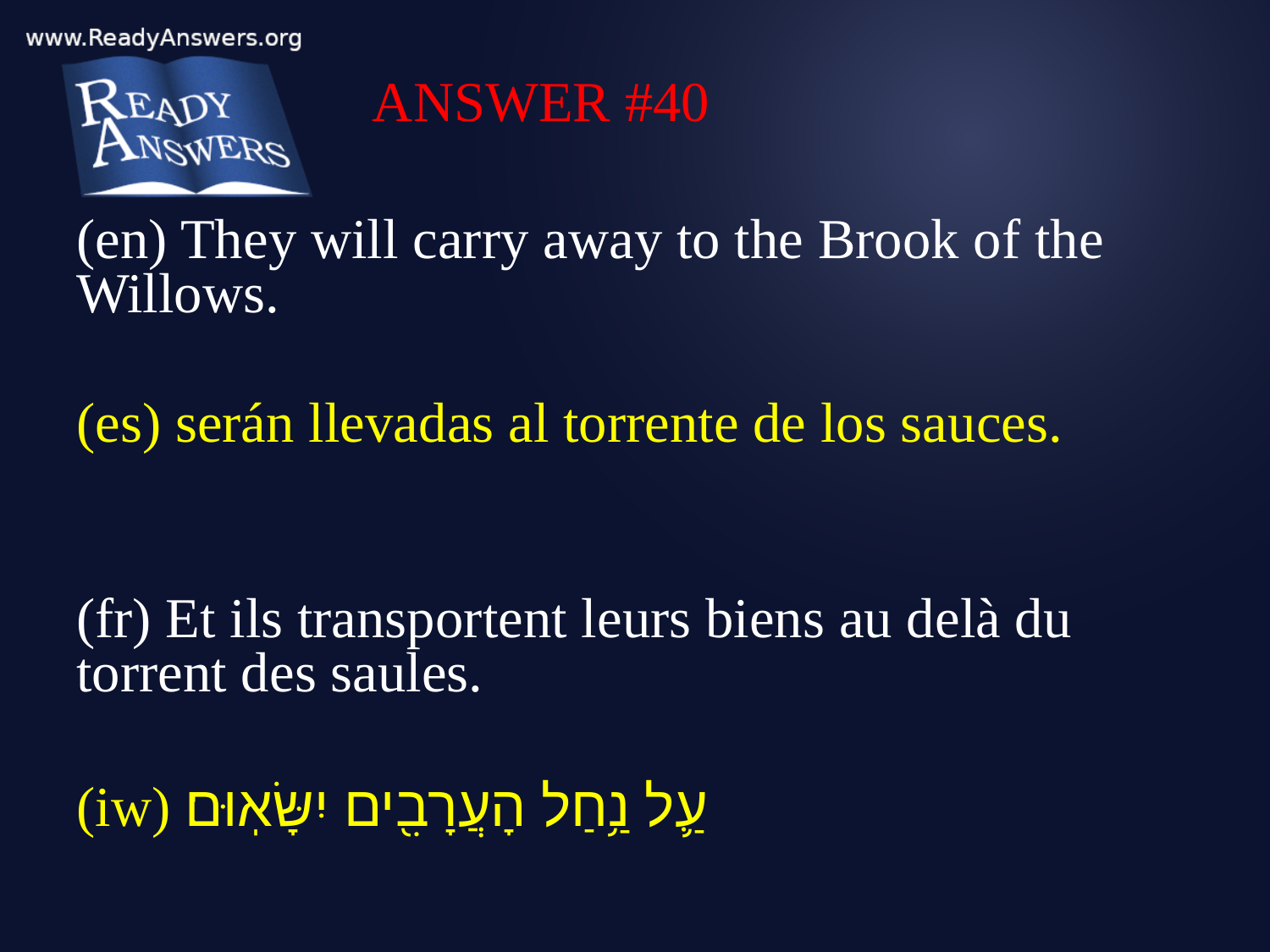

ANSWER #40
(en) They will carry away to the Brook of the Willows.
(es) serán llevadas al torrente de los sauces.
(fr) Et ils transportent leurs biens au delà du torrent des saules.
(iw) עַ֛ל נַ֥חַל הָעֲרָבִ֖ים יִשָּׂאֽוּם׃